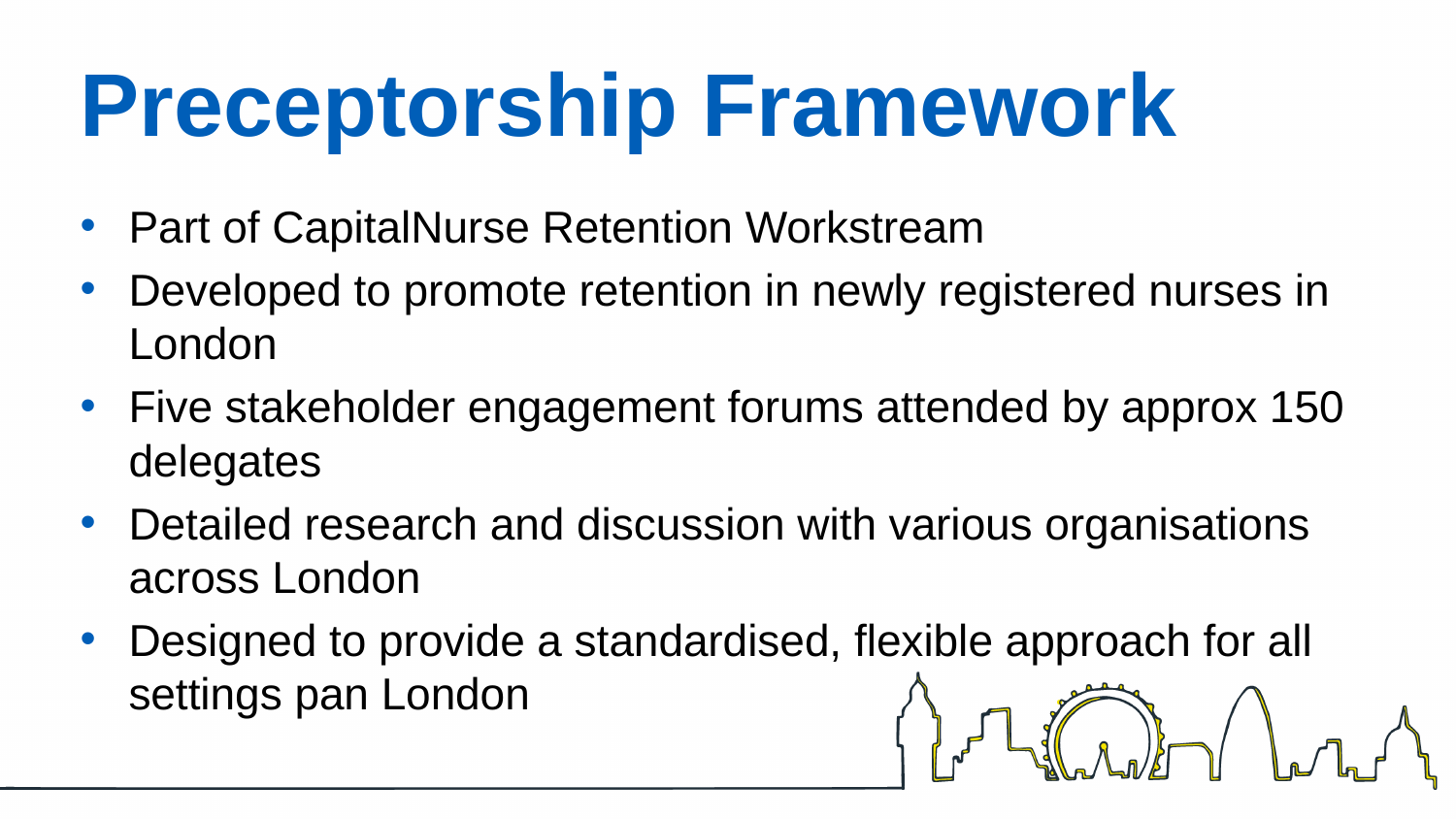

# Preceptorship Framework
Part of CapitalNurse Retention Workstream
Developed to promote retention in newly registered nurses in London
Five stakeholder engagement forums attended by approx 150 delegates
Detailed research and discussion with various organisations across London
Designed to provide a standardised, flexible approach for all settings pan London